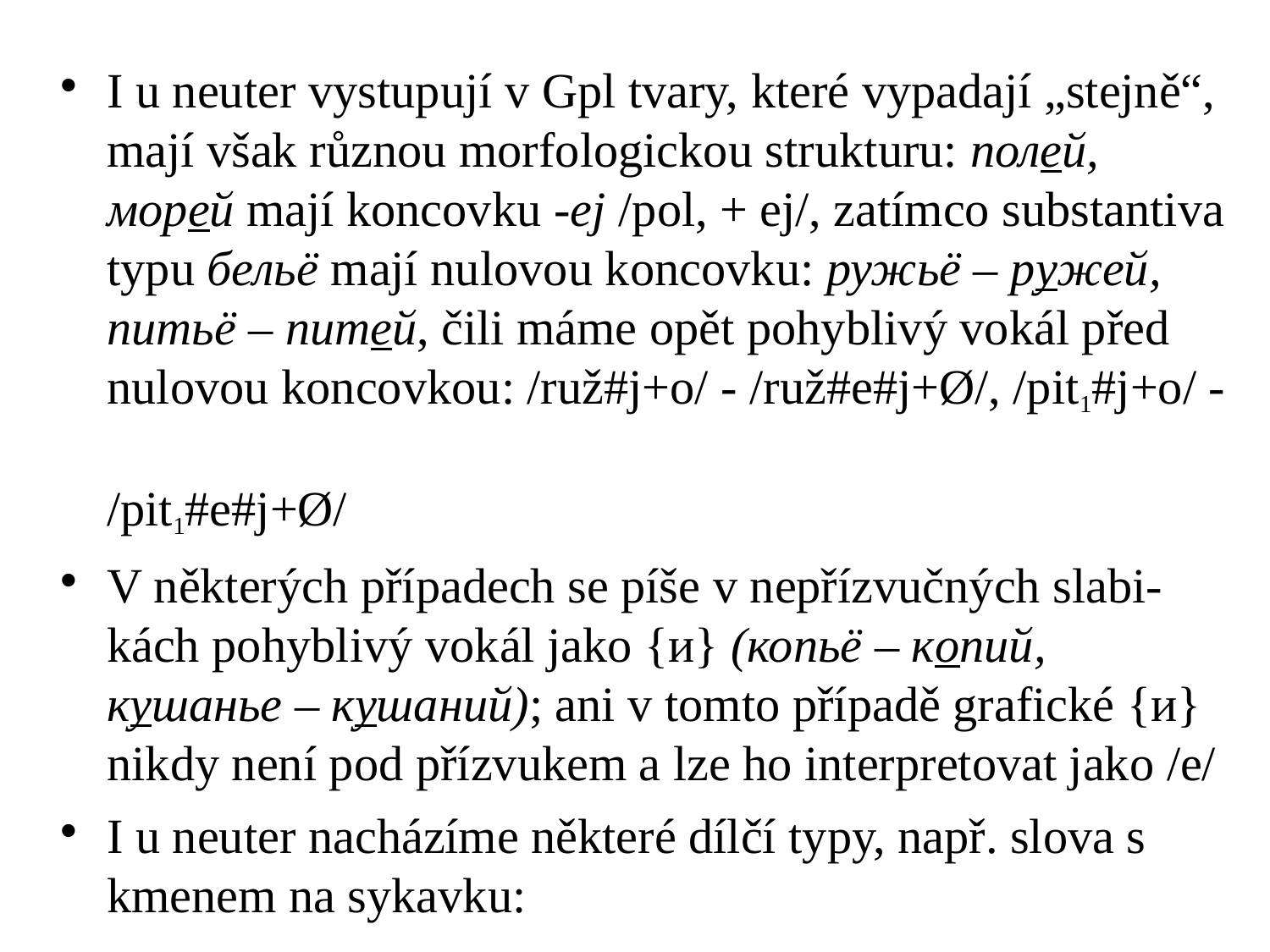

# I u neuter vystupují v Gpl tvary, které vypadají „stejně“, mají však různou morfologickou strukturu: полей, морей mají koncovku -ej /pol, + ej/, zatímco substantiva typu бельё mají nulovou koncovku: ружьё – ружей, питьё – питей, čili máme opět pohyblivý vokál před nulovou koncovkou: /ruž#j+o/ - /ruž#e#j+Ø/, /pit1#j+o/ - /pit1#e#j+Ø/
V některých případech se píše v nepřízvučných slabi-kách pohyblivý vokál jako {и} (копьё – копий, кушанье – кушаний); ani v tomto případě grafické {и} nikdy není pod přízvukem a lze ho interpretovat jako /e/
I u neuter nacházíme některé dílčí typy, např. slova s kmenem na sykavku: